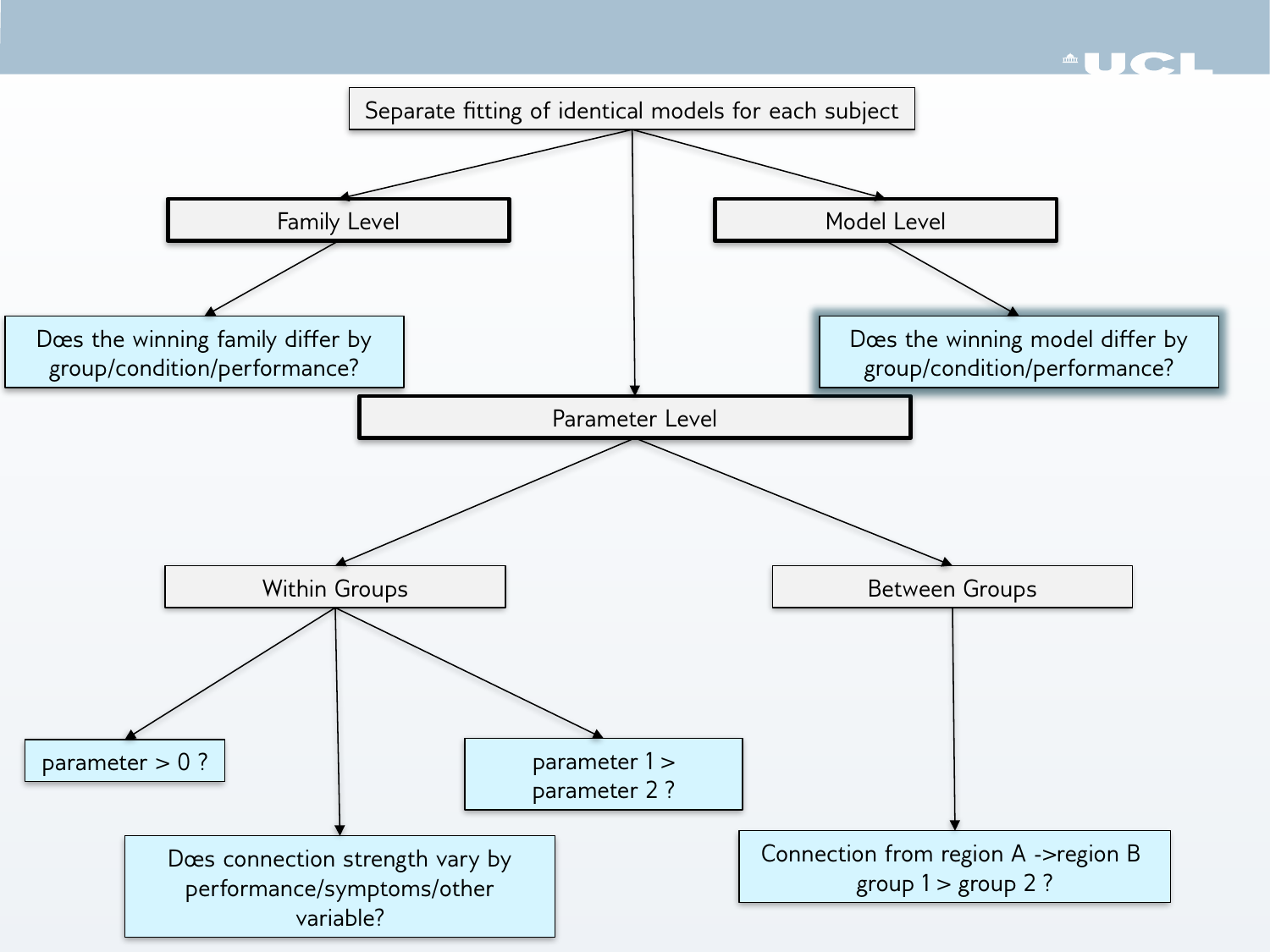

Separate fitting of identical models for each subject
Family Level
Model Level
Does the winning family differ by group/condition/performance?
Does the winning model differ by group/condition/performance?
Parameter Level
Within Groups
Between Groups
parameter 1 > parameter 2 ?
parameter > 0 ?
Connection from region A ->region B
group 1 > group 2 ?
Does connection strength vary by performance/symptoms/other variable?